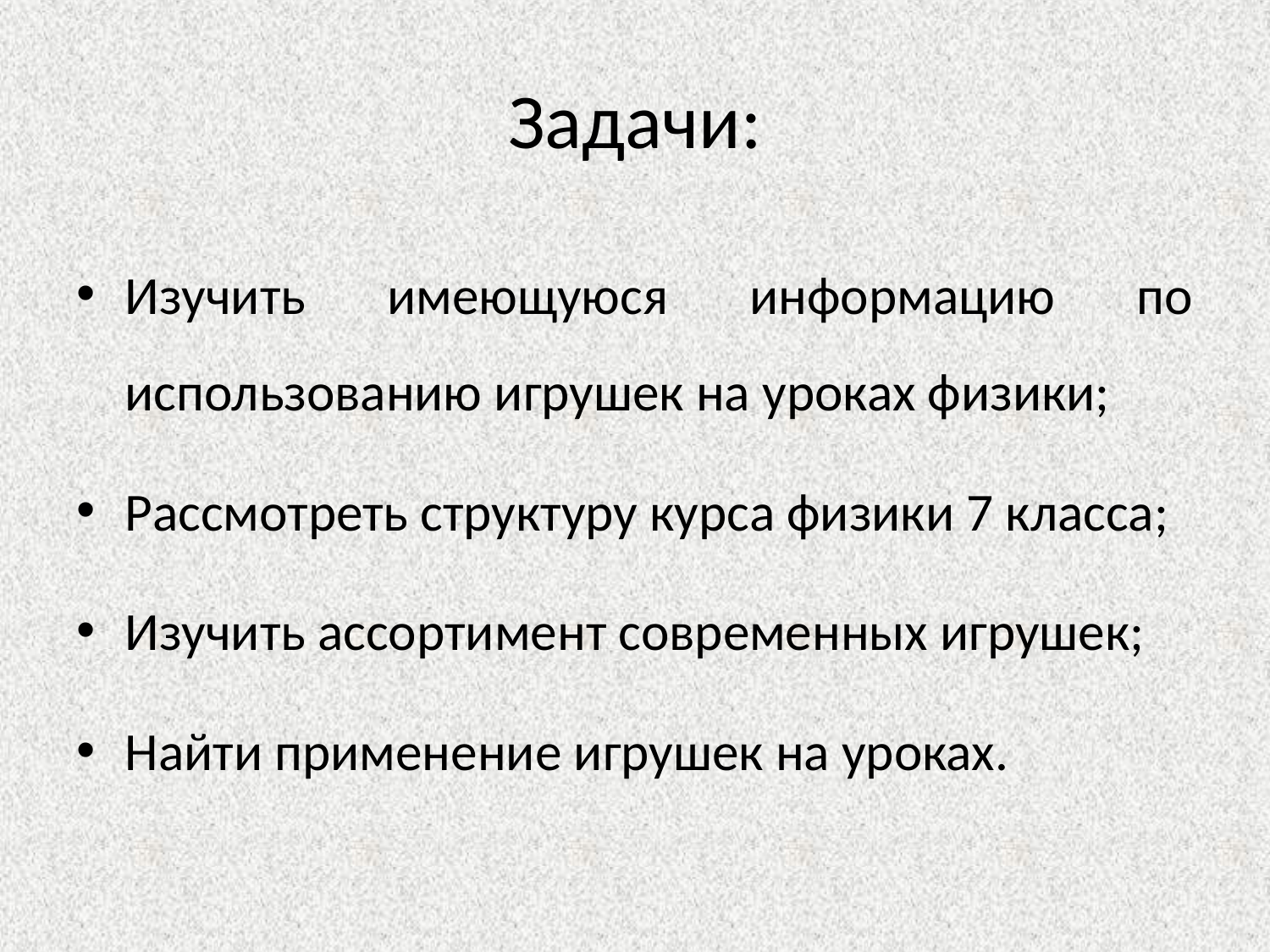

# Задачи:
Изучить имеющуюся информацию по использованию игрушек на уроках физики;
Рассмотреть структуру курса физики 7 класса;
Изучить ассортимент современных игрушек;
Найти применение игрушек на уроках.